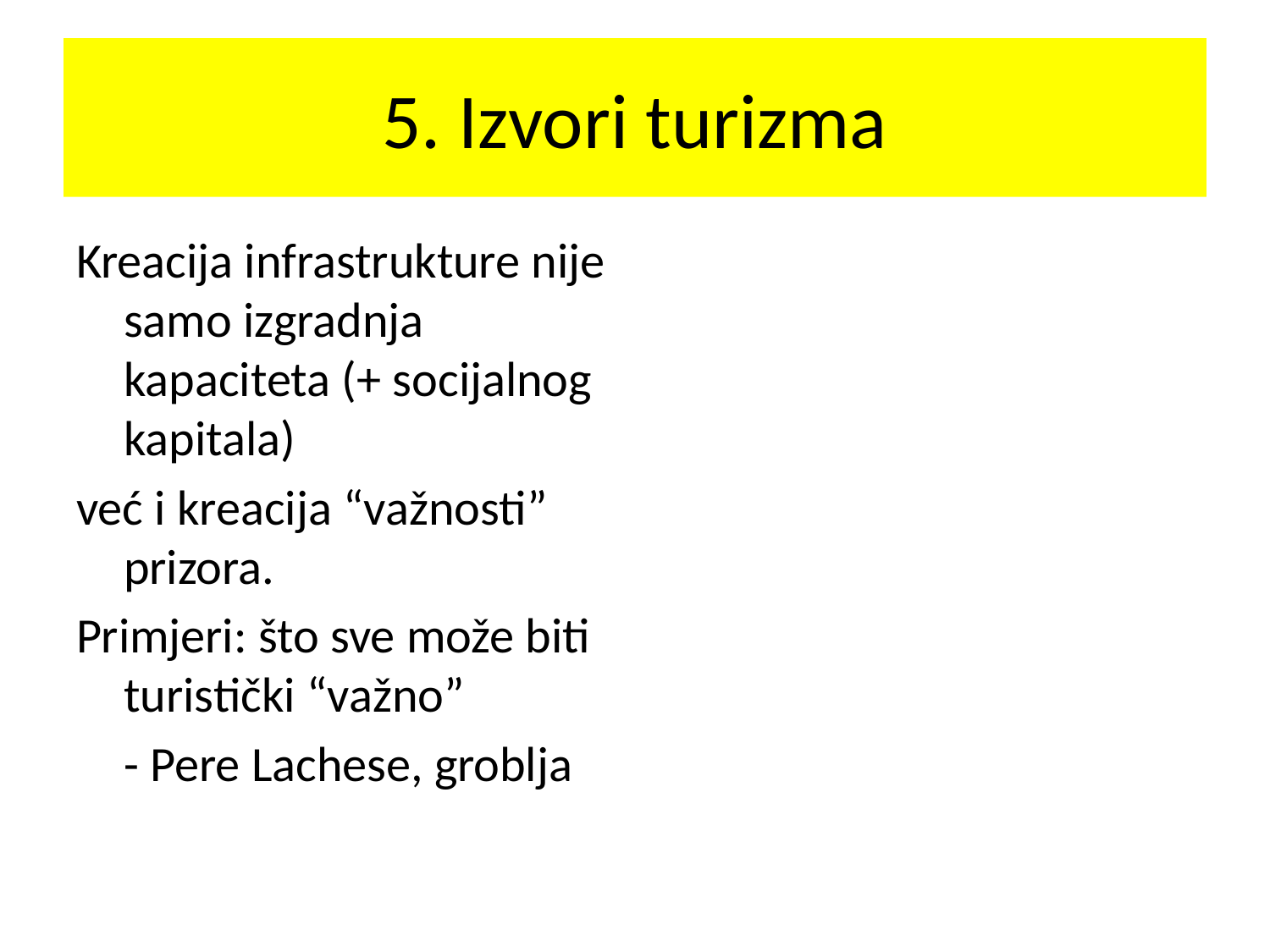

# 5. Izvori turizma
Kreacija infrastrukture nije samo izgradnja kapaciteta (+ socijalnog kapitala)
već i kreacija “važnosti” prizora.
Primjeri: što sve može biti turistički “važno”
	- Pere Lachese, groblja